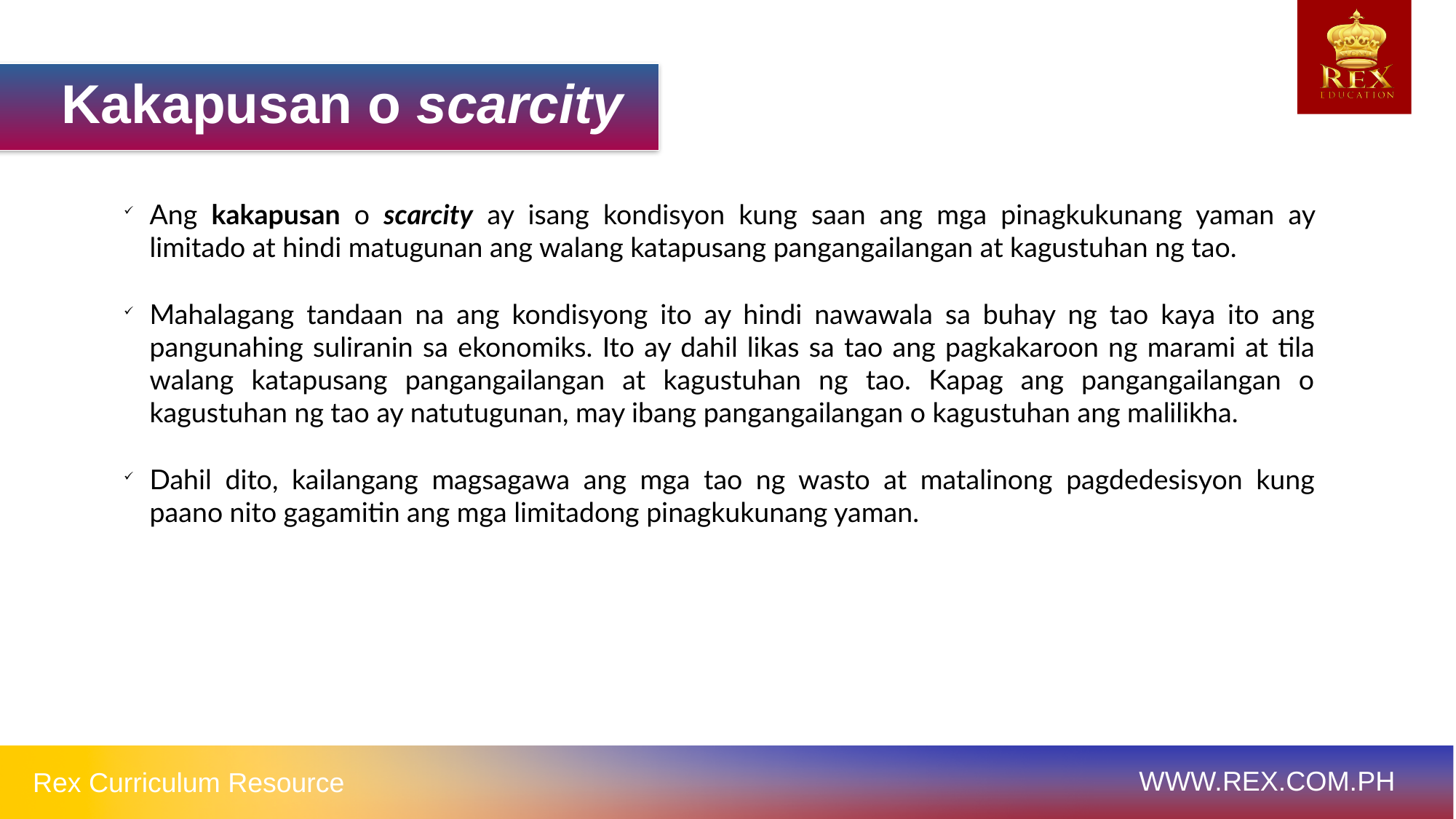

Kakapusan o scarcity

Ang kakapusan o scarcity ay isang kondisyon kung saan ang mga pinagkukunang yaman ay limitado at hindi matugunan ang walang katapusang pangangailangan at kagustuhan ng tao.
Mahalagang tandaan na ang kondisyong ito ay hindi nawawala sa buhay ng tao kaya ito ang pangunahing suliranin sa ekonomiks. Ito ay dahil likas sa tao ang pagkakaroon ng marami at tila walang katapusang pangangailangan at kagustuhan ng tao. Kapag ang pangangailangan o kagustuhan ng tao ay natutugunan, may ibang pangangailangan o kagustuhan ang malilikha.
Dahil dito, kailangang magsagawa ang mga tao ng wasto at matalinong pagdedesisyon kung paano nito gagamitin ang mga limitadong pinagkukunang yaman.